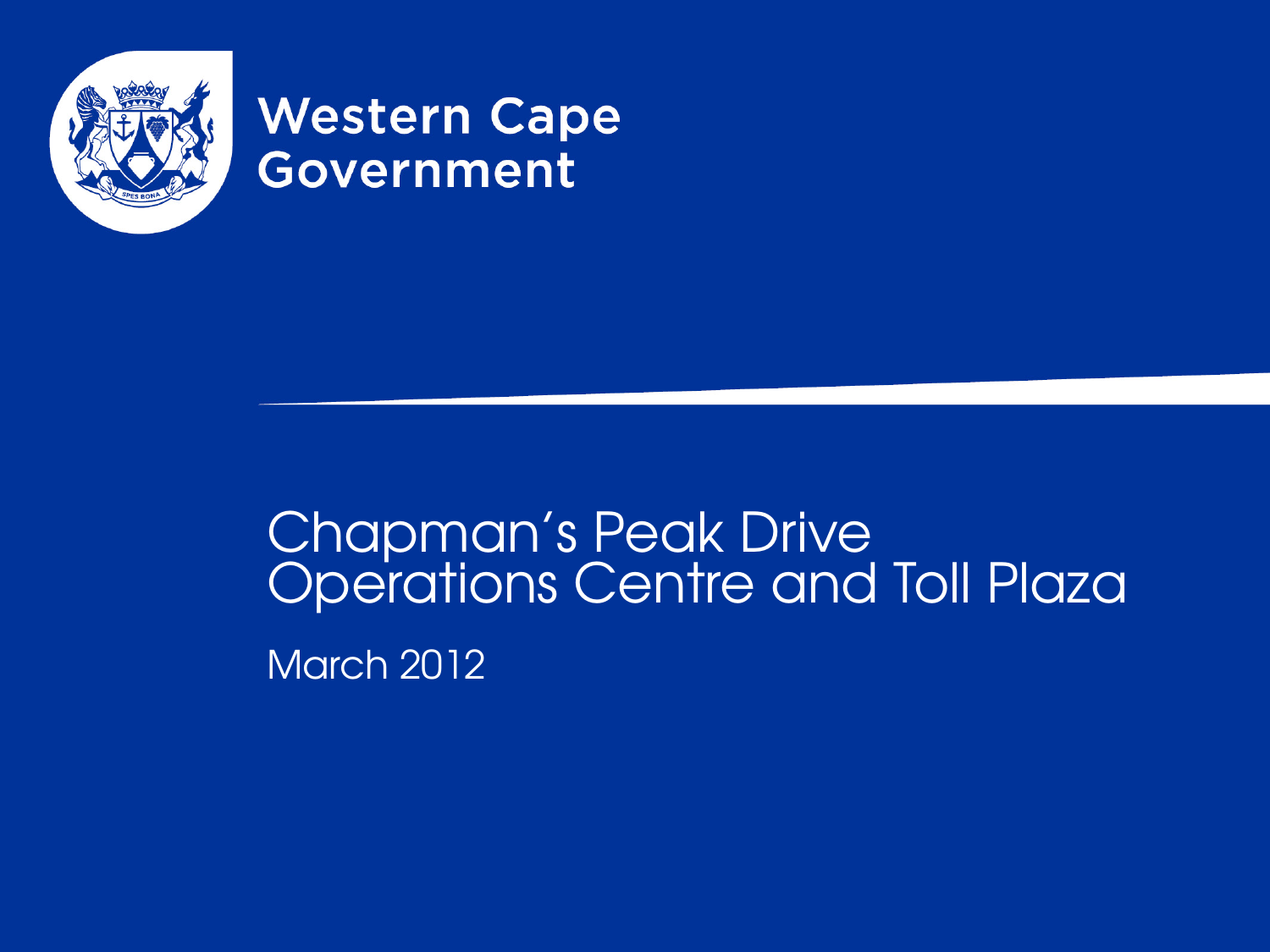

Chapman’s Peak Drive
Operations Centre and Toll Plaza
March 2012